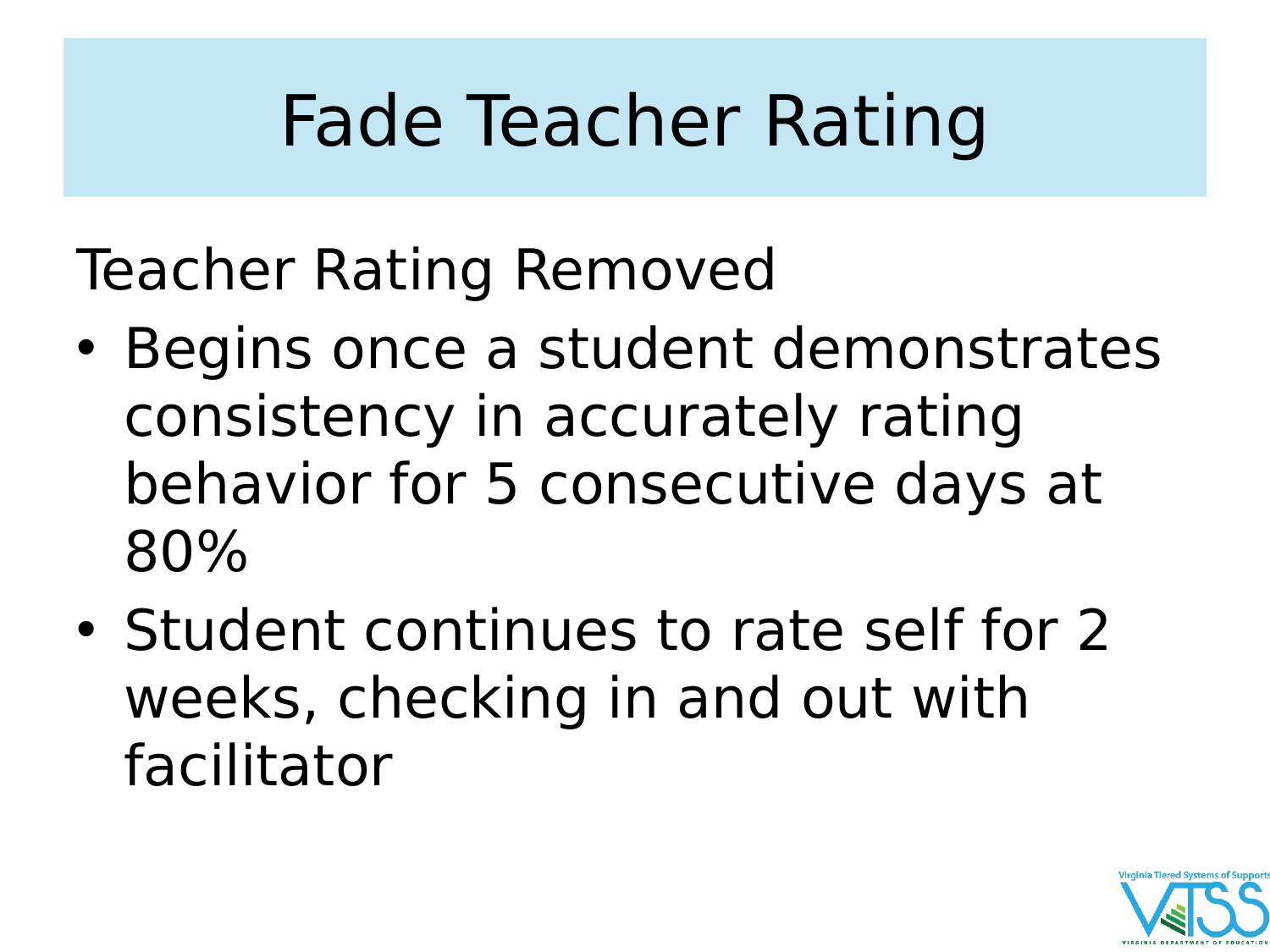

# Fade Teacher Rating
Teacher Rating Removed
Begins once a student demonstrates consistency in accurately rating  behavior for 5 consecutive days at 80%
Student continues to rate self for 2 weeks, checking in and out with facilitator